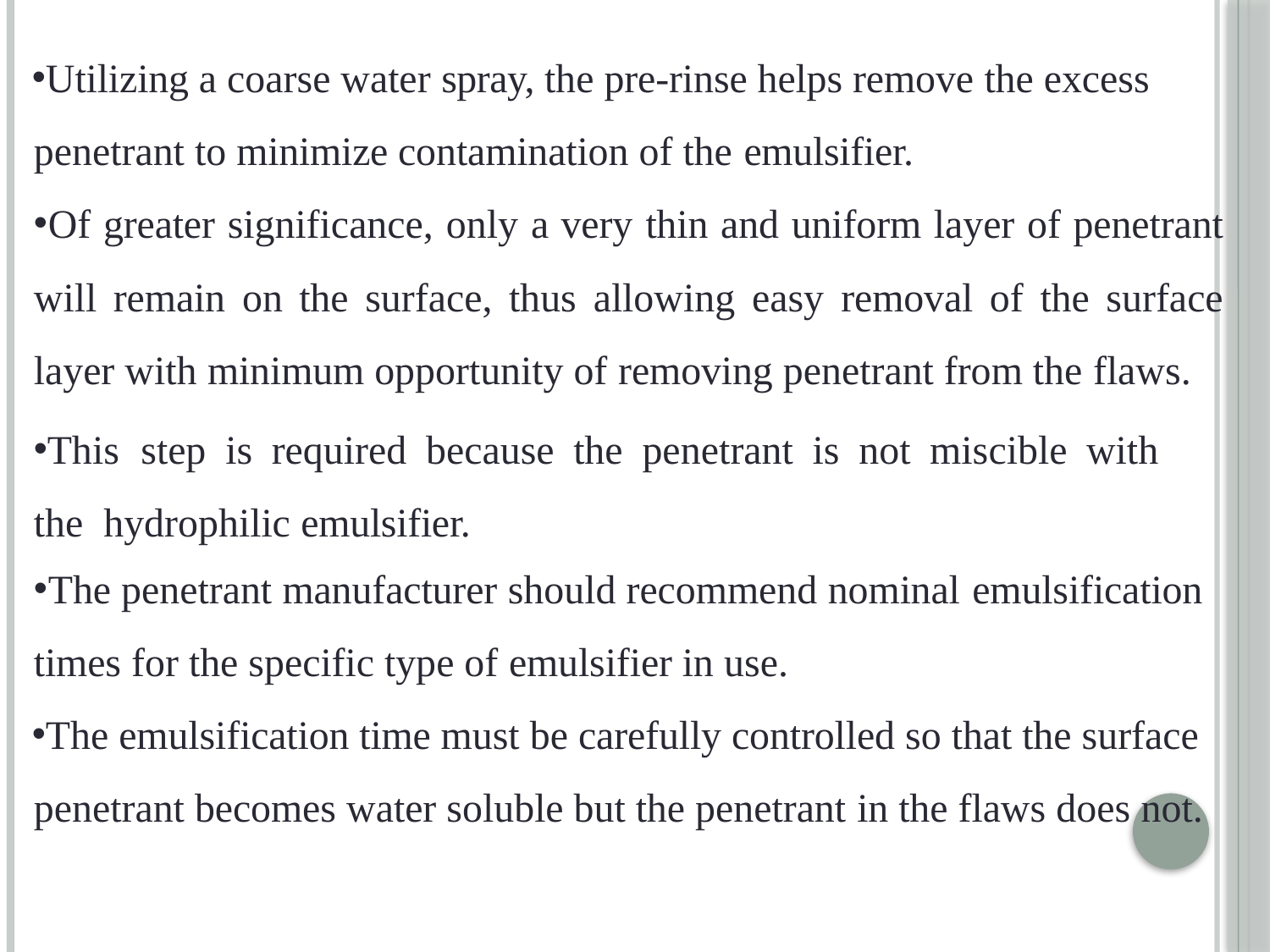

Utilizing a coarse water spray, the pre-rinse helps remove the excess  penetrant to minimize contamination of the emulsifier.
Of greater significance, only a very thin and uniform layer of penetrant
will remain on the surface, thus allowing easy removal of the surface
layer with minimum opportunity of removing penetrant from the flaws.
This	step	is	required	because	the	penetrant	is	not	miscible	with	the  hydrophilic emulsifier.
The penetrant manufacturer should recommend nominal emulsification
times for the specific type of emulsifier in use.
The emulsification time must be carefully controlled so that the surface  penetrant becomes water soluble but the penetrant in the flaws does not.